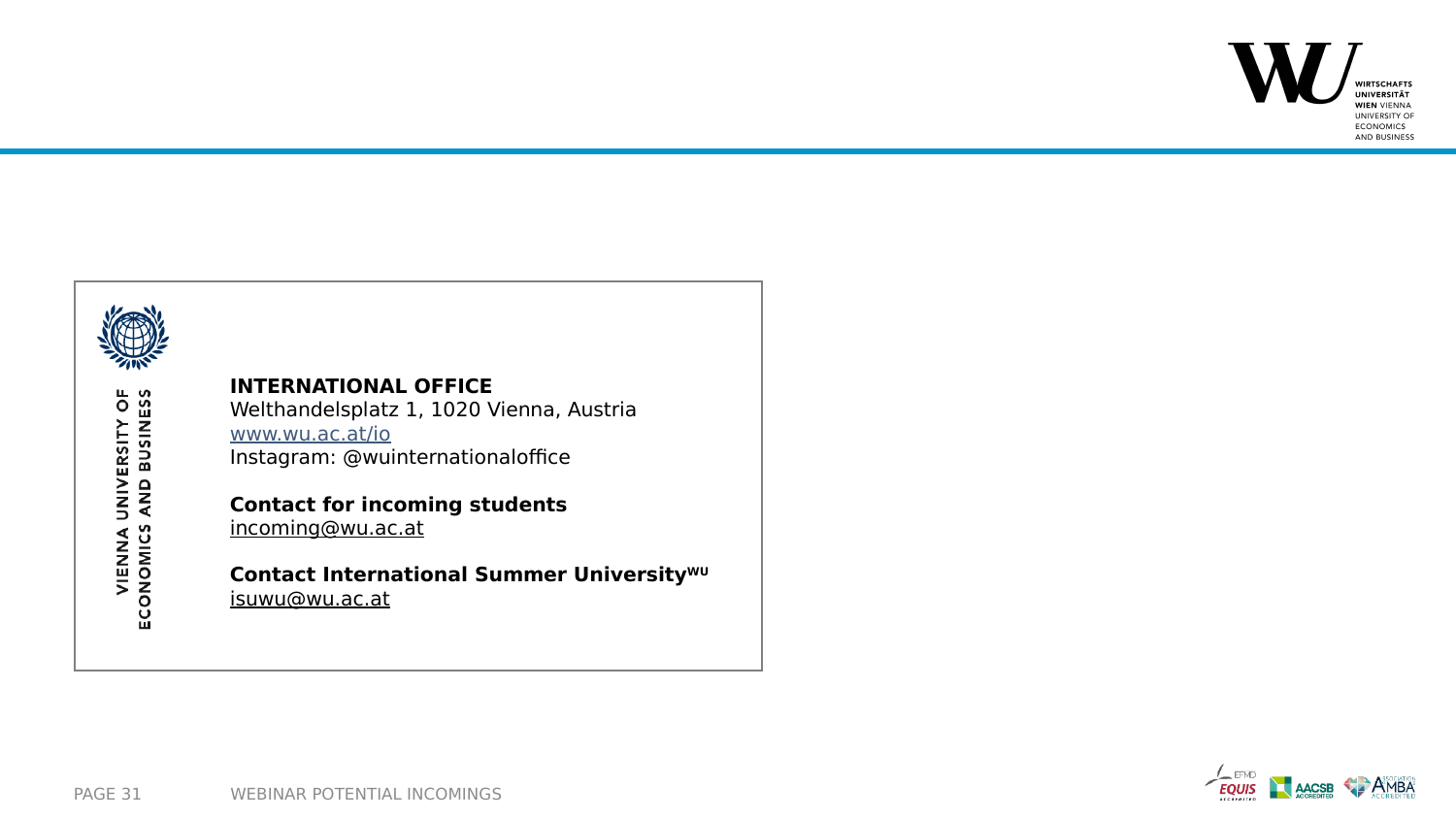

INTERNATIONAL OFFICE
Welthandelsplatz 1, 1020 Vienna, Austria
www.wu.ac.at/io
Instagram: @wuinternationaloffice

Contact for incoming students
incoming@wu.ac.at

Contact International Summer UniversityWU
isuwu@wu.ac.at

Page 31
Webinar Potential Incomings